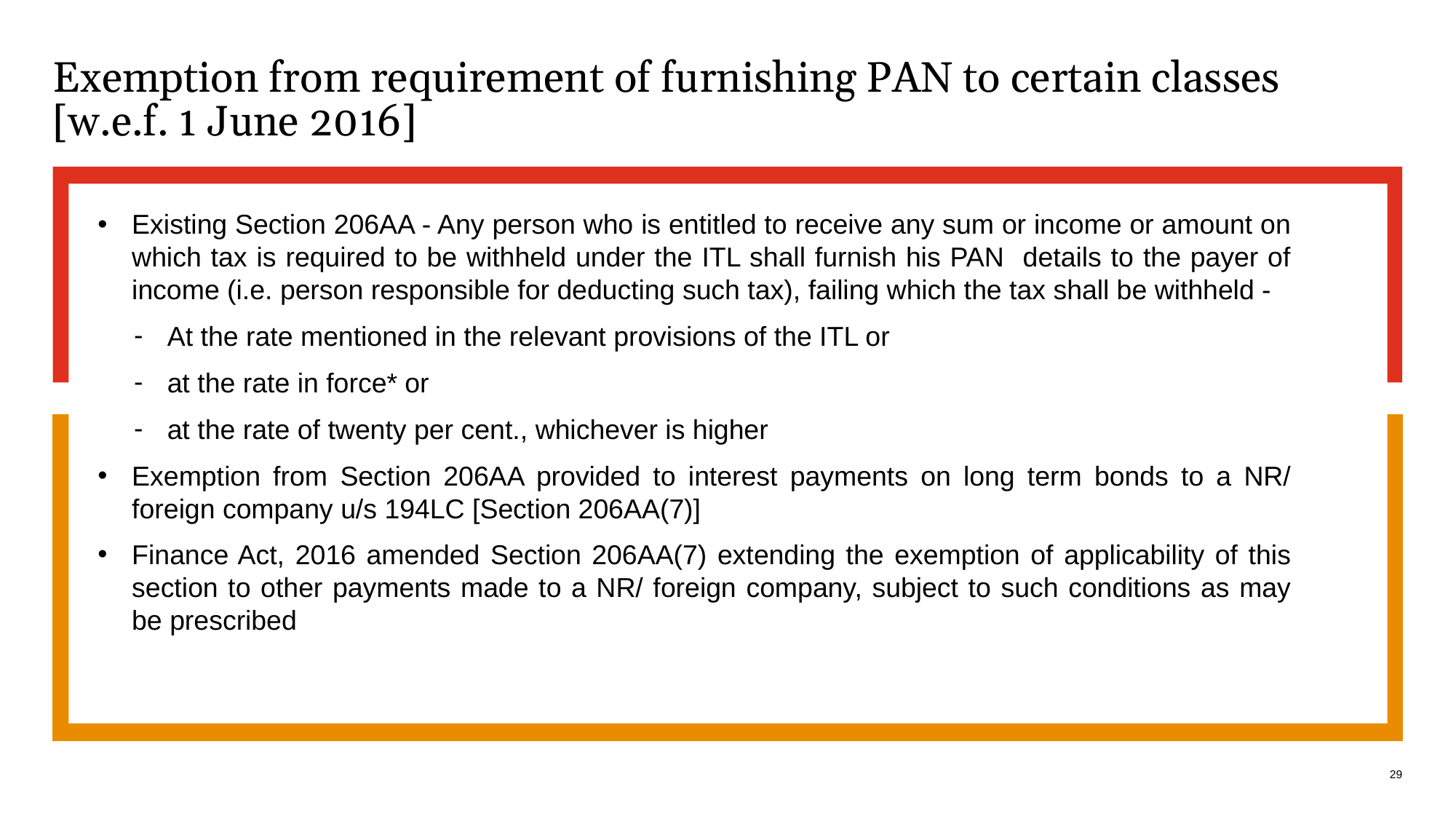

# Exemption from requirement of furnishing PAN to certain classes [w.e.f. 1 June 2016]

Existing Section 206AA - Any person who is entitled to receive any sum or income or amount on which tax is required to be withheld under the ITL shall furnish his PAN  details to the payer of income (i.e. person responsible for deducting such tax), failing which the tax shall be withheld -
At the rate mentioned in the relevant provisions of the ITL or
at the rate in force* or
at the rate of twenty per cent., whichever is higher
Exemption from Section 206AA provided to interest payments on long term bonds to a NR/ foreign company u/s 194LC [Section 206AA(7)]
Finance Act, 2016 amended Section 206AA(7) extending the exemption of applicability of this section to other payments made to a NR/ foreign company, subject to such conditions as may be prescribed
29